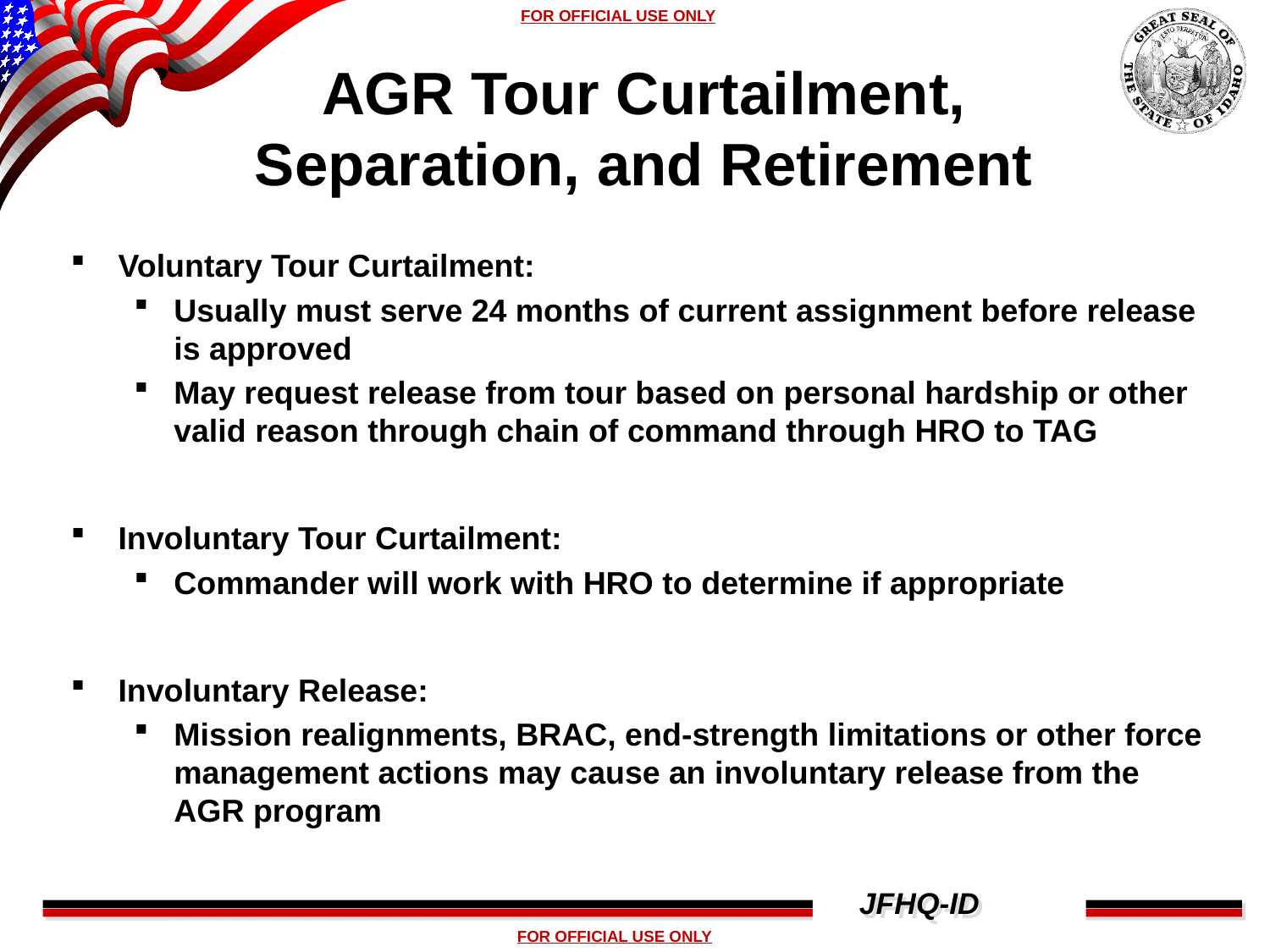

# AGR Tour Curtailment, Separation, and Retirement
Voluntary Tour Curtailment:
Usually must serve 24 months of current assignment before release is approved
May request release from tour based on personal hardship or other valid reason through chain of command through HRO to TAG

Involuntary Tour Curtailment:
Commander will work with HRO to determine if appropriate

Involuntary Release:
Mission realignments, BRAC, end-strength limitations or other force management actions may cause an involuntary release from the AGR program